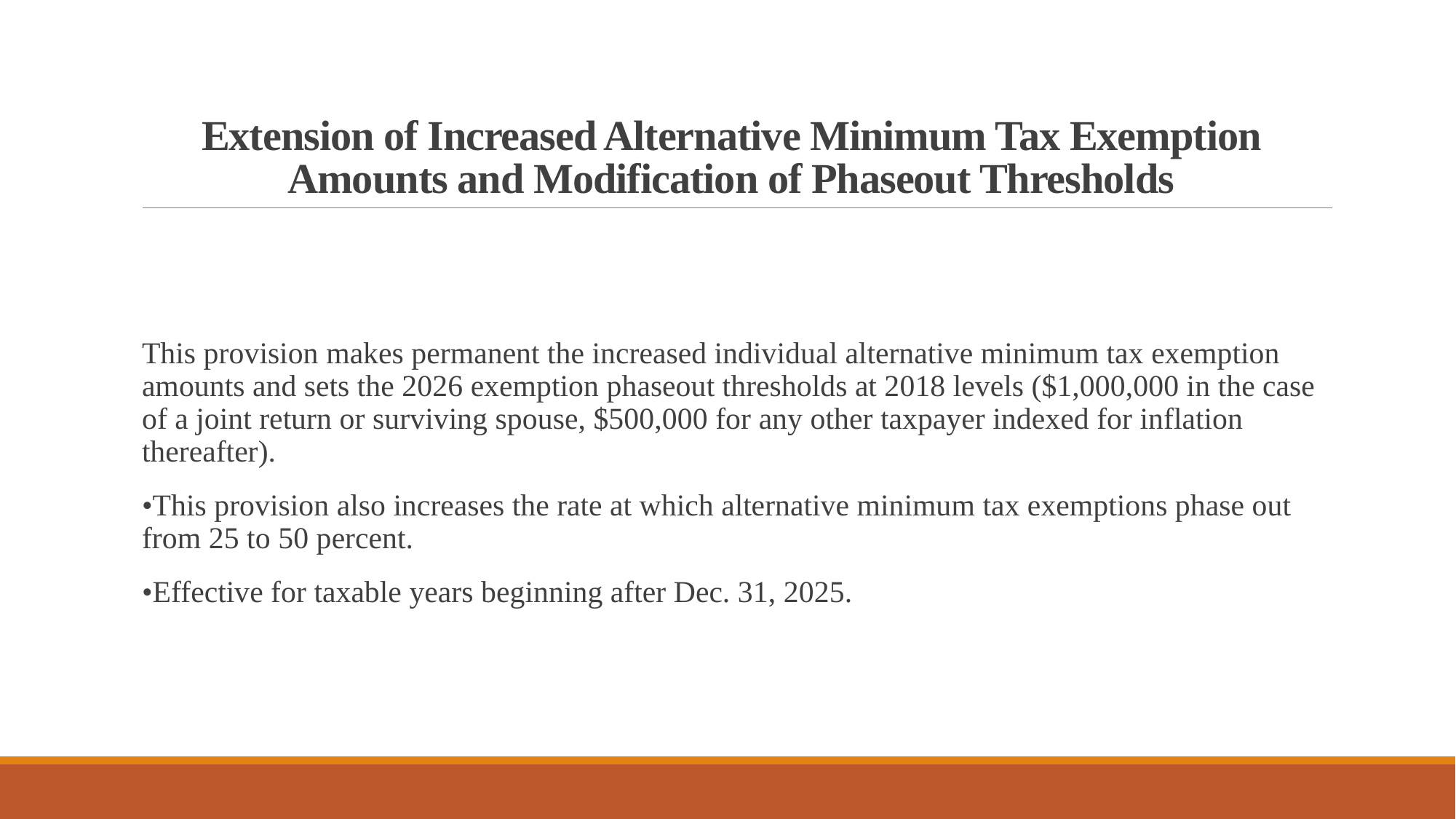

# Extension of Increased Alternative Minimum Tax Exemption Amounts and Modification of Phaseout Thresholds

This provision makes permanent the increased individual alternative minimum tax exemption amounts and sets the 2026 exemption phaseout thresholds at 2018 levels ($1,000,000 in the case of a joint return or surviving spouse, $500,000 for any other taxpayer indexed for inflation thereafter).
•This provision also increases the rate at which alternative minimum tax exemptions phase out from 25 to 50 percent.
•Effective for taxable years beginning after Dec. 31, 2025.